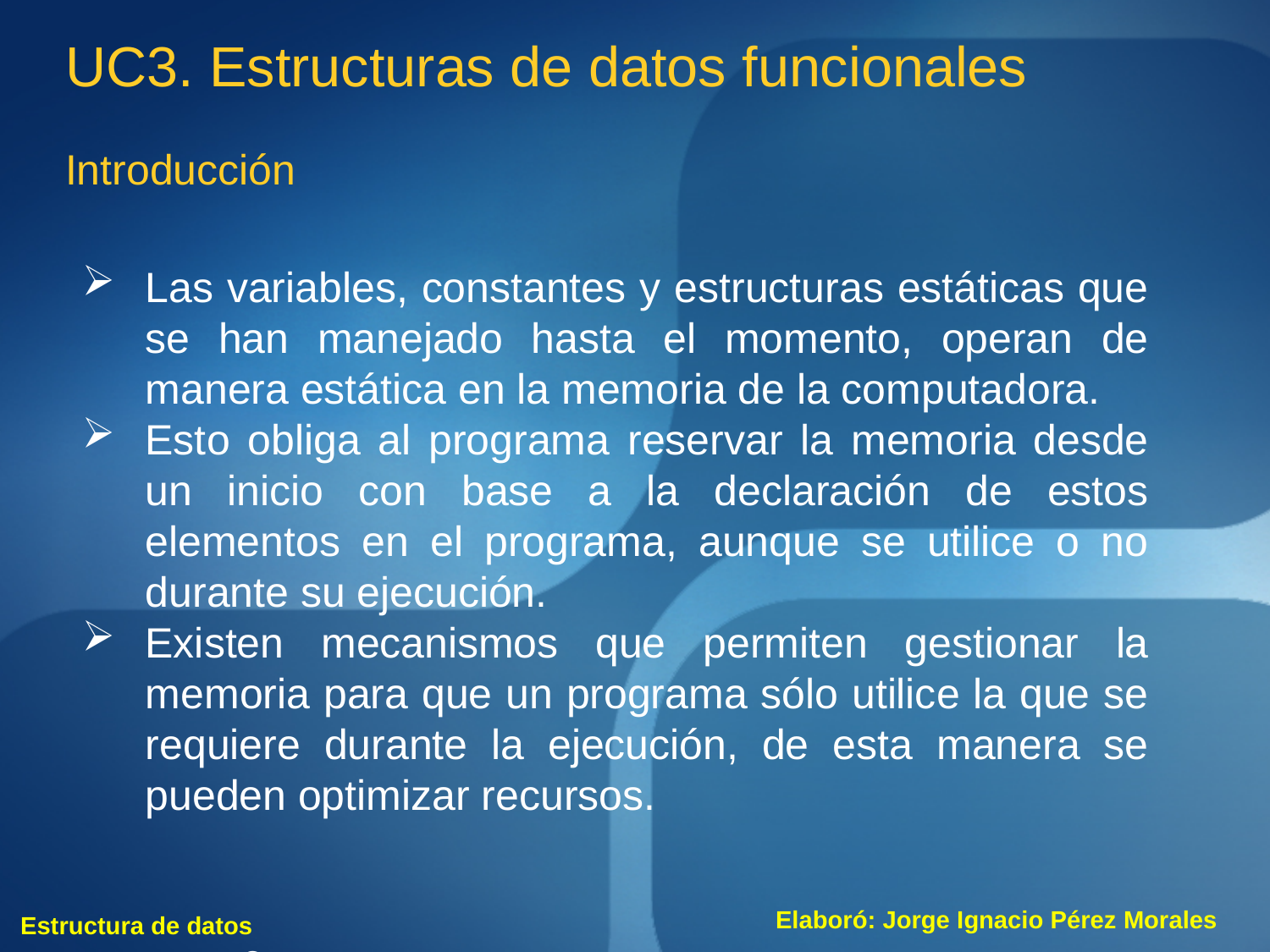

UC3. Estructuras de datos funcionales
Introducción
Las variables, constantes y estructuras estáticas que se han manejado hasta el momento, operan de manera estática en la memoria de la computadora.
Esto obliga al programa reservar la memoria desde un inicio con base a la declaración de estos elementos en el programa, aunque se utilice o no durante su ejecución.
Existen mecanismos que permiten gestionar la memoria para que un programa sólo utilice la que se requiere durante la ejecución, de esta manera se pueden optimizar recursos.